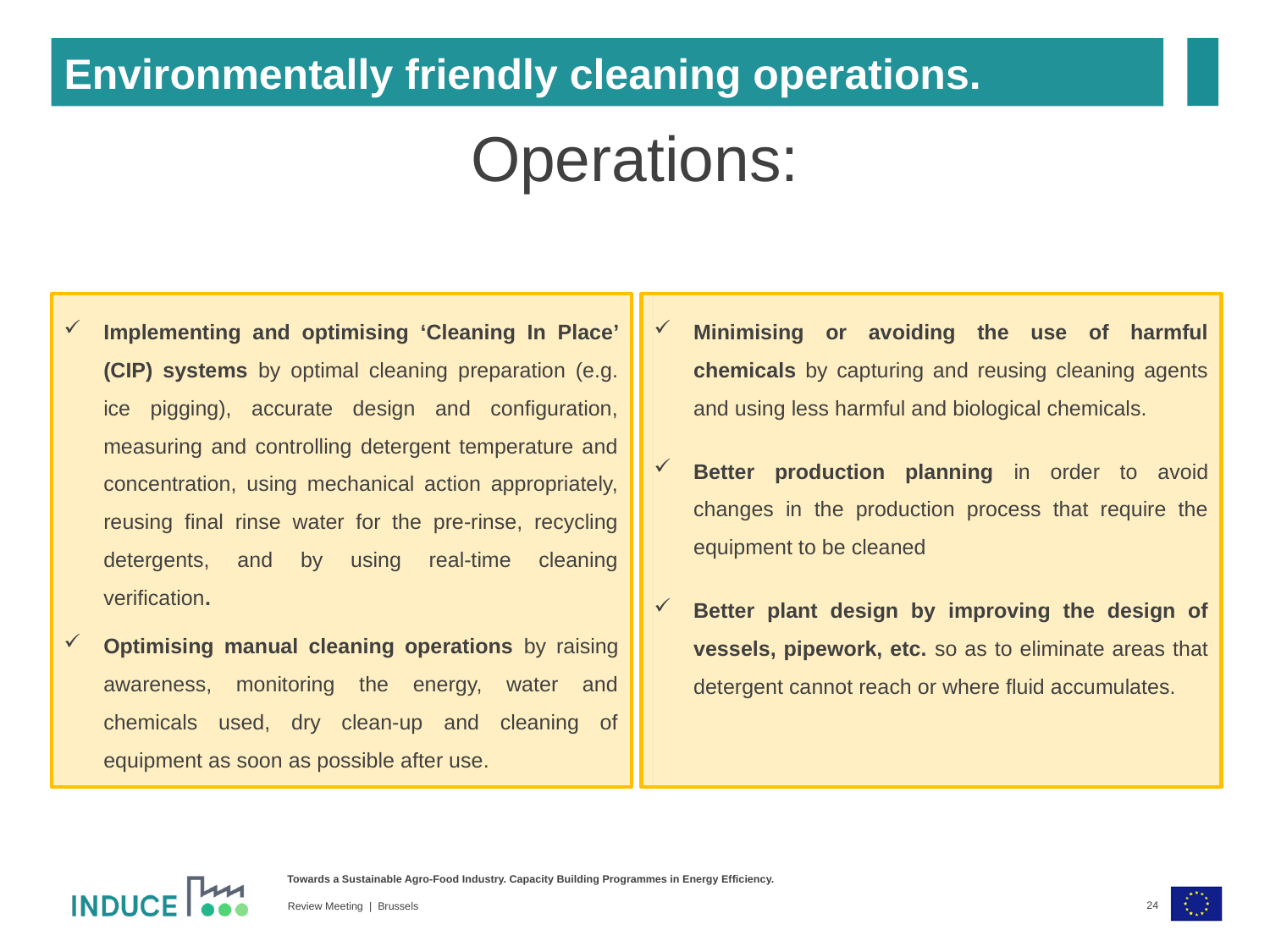

Environmentally friendly cleaning operations.
Operations:

Implementing and optimising ‘Cleaning In Place’ (CIP) systems by optimal cleaning preparation (e.g. ice pigging), accurate design and configuration, measuring and controlling detergent temperature and concentration, using mechanical action appropriately, reusing final rinse water for the pre-rinse, recycling detergents, and by using real-time cleaning verification.
Optimising manual cleaning operations by raising awareness, monitoring the energy, water and chemicals used, dry clean-up and cleaning of equipment as soon as possible after use.
Minimising or avoiding the use of harmful chemicals by capturing and reusing cleaning agents and using less harmful and biological chemicals.
Better production planning in order to avoid changes in the production process that require the equipment to be cleaned
Better plant design by improving the design of vessels, pipework, etc. so as to eliminate areas that detergent cannot reach or where fluid accumulates.
24
Review Meeting  |  Brussels